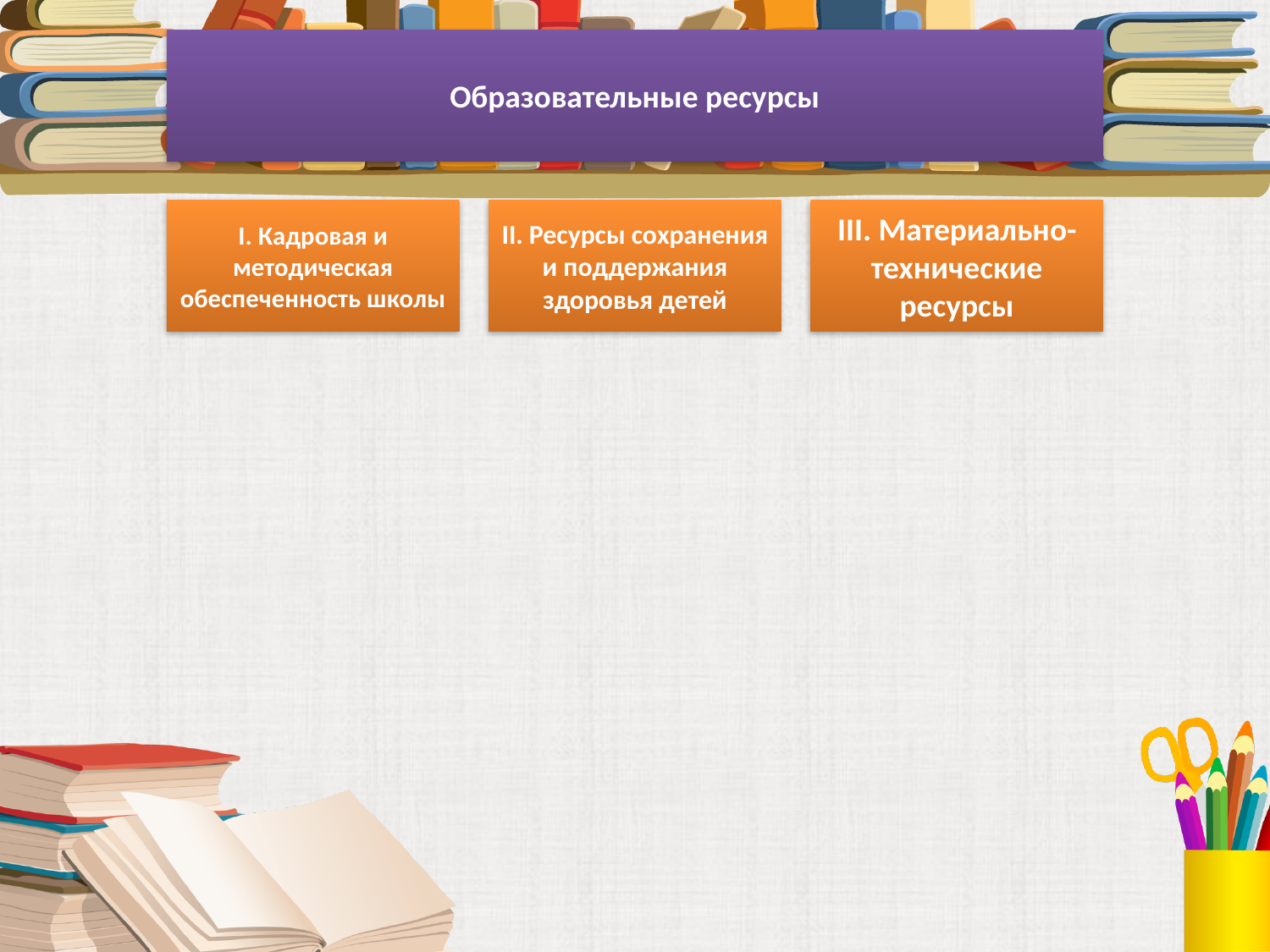

Образовательные ресурсы
I. Кадровая и методическая обеспеченность школы
II. Ресурсы сохранения и поддержания здоровья детей
III. Материально-технические ресурсы